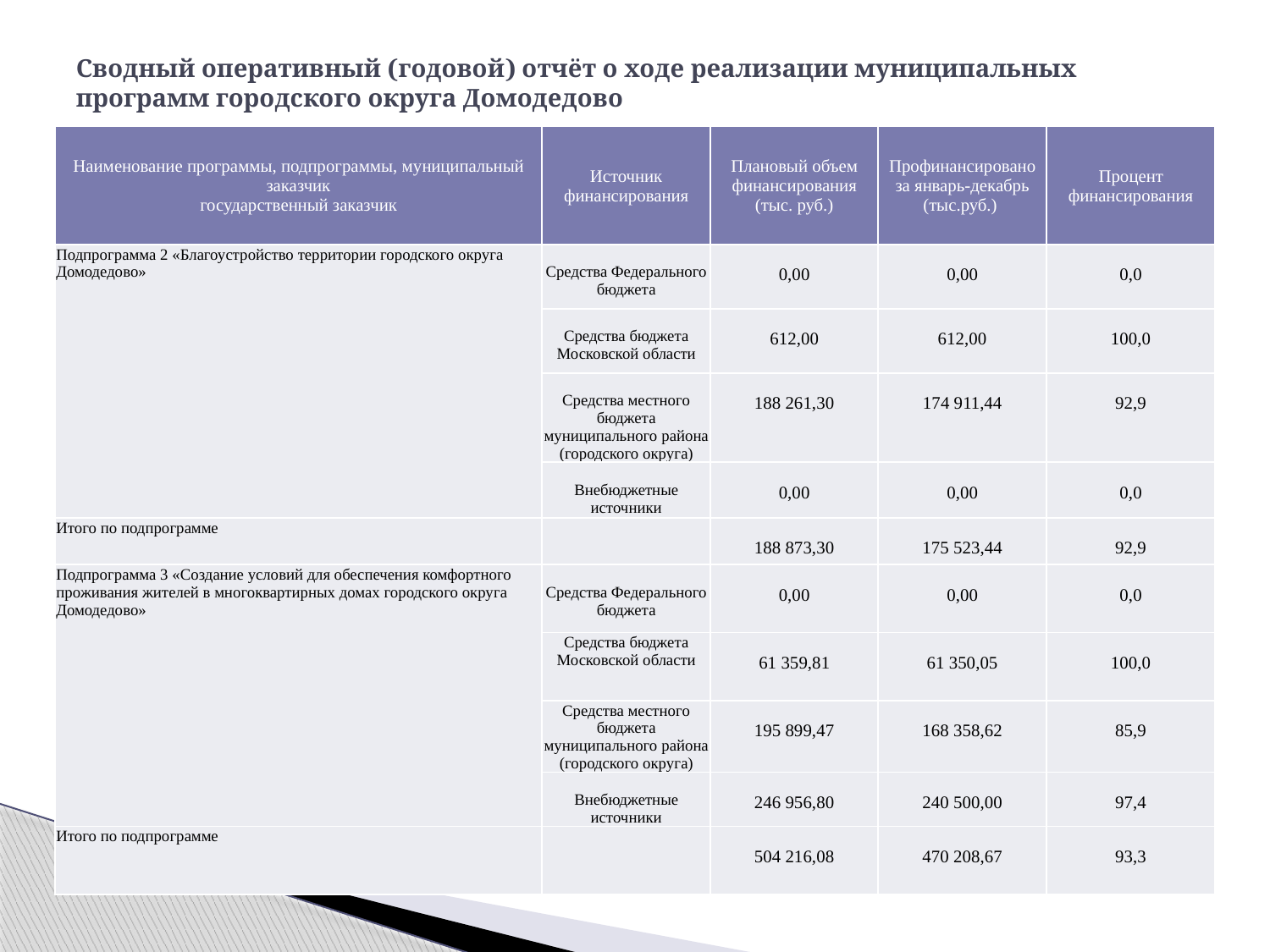

# Сводный оперативный (годовой) отчёт о ходе реализации муниципальных программ городского округа Домодедово
| Наименование программы, подпрограммы, муниципальный заказчик государственный заказчик | Источник финансирования | Плановый объем финансирования (тыс. руб.) | Профинансировано за январь-декабрь (тыс.руб.) | Процент финансирования |
| --- | --- | --- | --- | --- |
| Подпрограмма 2 «Благоустройство территории городского округа Домодедово» | Средства Федерального бюджета | 0,00 | 0,00 | 0,0 |
|  | Средства бюджета Московской области | 612,00 | 612,00 | 100,0 |
|  | Средства местного бюджета муниципального района (городского округа) | 188 261,30 | 174 911,44 | 92,9 |
|  | Внебюджетные источники | 0,00 | 0,00 | 0,0 |
| Итого по подпрограмме |  | 188 873,30 | 175 523,44 | 92,9 |
| Подпрограмма 3 «Создание условий для обеспечения комфортного проживания жителей в многоквартирных домах городского округа Домодедово» | Средства Федерального бюджета | 0,00 | 0,00 | 0,0 |
|  | Средства бюджета Московской области | 61 359,81 | 61 350,05 | 100,0 |
|  | Средства местного бюджета муниципального района (городского округа) | 195 899,47 | 168 358,62 | 85,9 |
|  | Внебюджетные источники | 246 956,80 | 240 500,00 | 97,4 |
| Итого по подпрограмме |  | 504 216,08 | 470 208,67 | 93,3 |